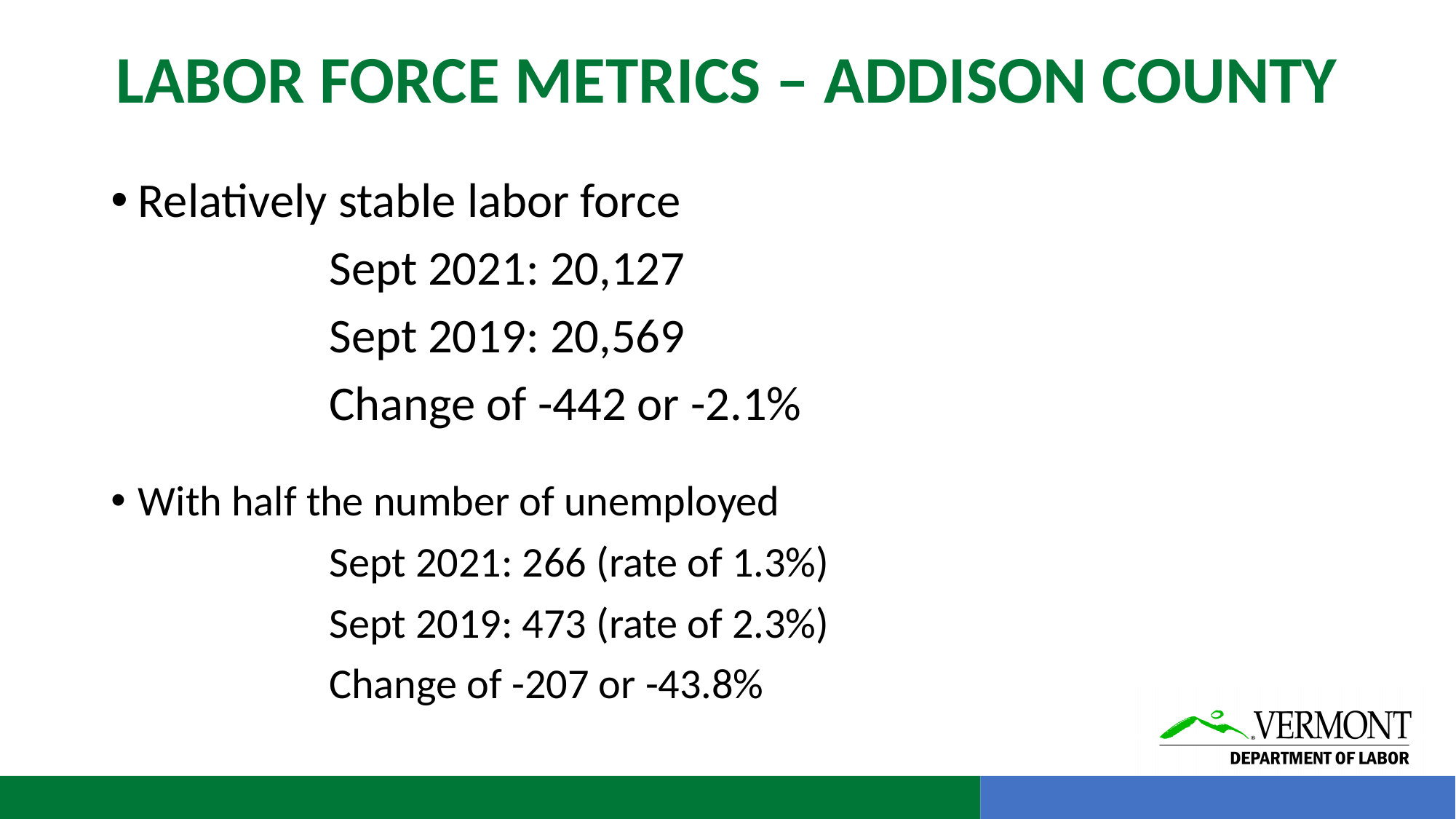

# Labor Force Metrics – Addison County

Relatively stable labor force
		Sept 2021: 20,127
		Sept 2019: 20,569
		Change of -442 or -2.1%

With half the number of unemployed
		Sept 2021: 266 (rate of 1.3%)
		Sept 2019: 473 (rate of 2.3%)
		Change of -207 or -43.8%